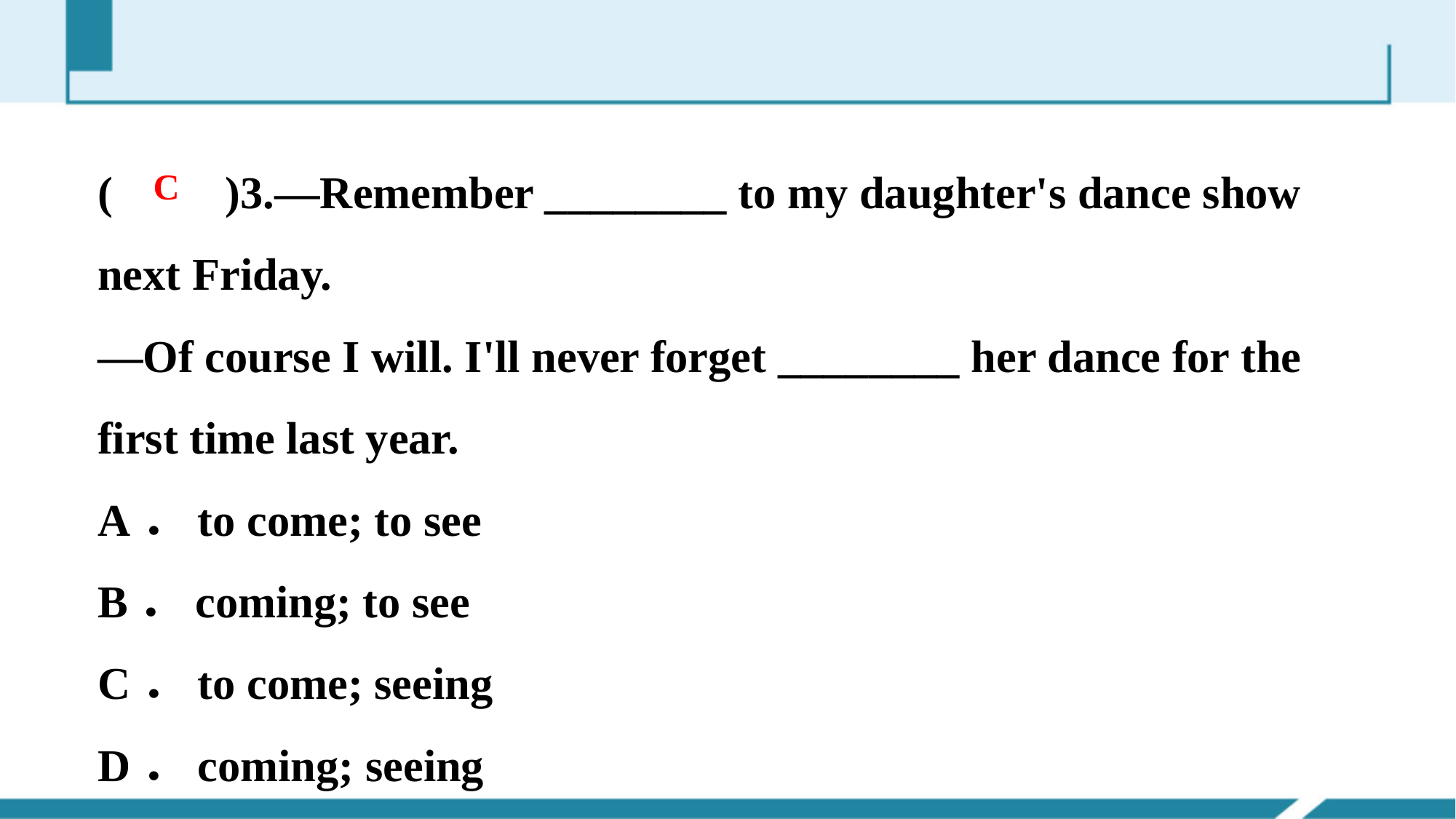

(　　)3.—Remember ________ to my daughter's dance show next Friday.
—Of course I will. I'll never forget ________ her dance for the first time last year.
A．to come; to see
B．coming; to see
C．to come; seeing
D．coming; seeing
C